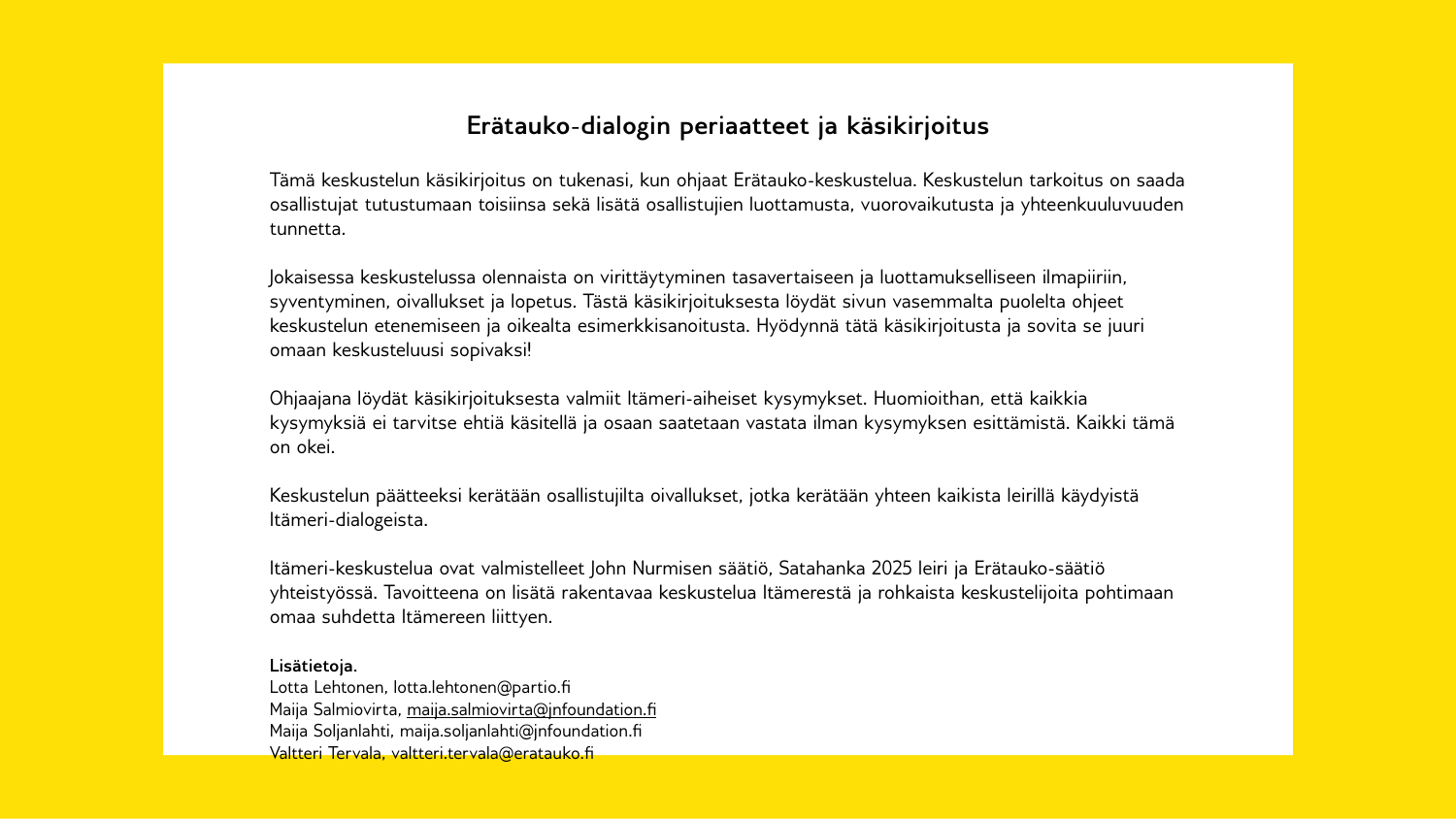

Erätauko-dialogin periaatteet ja käsikirjoitus

Tämä keskustelun käsikirjoitus on tukenasi, kun ohjaat Erätauko-keskustelua. Keskustelun tarkoitus on saada osallistujat tutustumaan toisiinsa sekä lisätä osallistujien luottamusta, vuorovaikutusta ja yhteenkuuluvuuden tunnetta.

Jokaisessa keskustelussa olennaista on virittäytyminen tasavertaiseen ja luottamukselliseen ilmapiiriin, syventyminen, oivallukset ja lopetus. Tästä käsikirjoituksesta löydät sivun vasemmalta puolelta ohjeet keskustelun etenemiseen ja oikealta esimerkkisanoitusta. Hyödynnä tätä käsikirjoitusta ja sovita se juuri omaan keskusteluusi sopivaksi!

Ohjaajana löydät käsikirjoituksesta valmiit Itämeri-aiheiset kysymykset. Huomioithan, että kaikkia kysymyksiä ei tarvitse ehtiä käsitellä ja osaan saatetaan vastata ilman kysymyksen esittämistä. Kaikki tämä on okei.

Keskustelun päätteeksi kerätään osallistujilta oivallukset, jotka kerätään yhteen kaikista leirillä käydyistä Itämeri-dialogeista.

Itämeri-keskustelua ovat valmistelleet John Nurmisen säätiö, Satahanka 2025 leiri ja Erätauko-säätiö yhteistyössä. Tavoitteena on lisätä rakentavaa keskustelua Itämerestä ja rohkaista keskustelijoita pohtimaan omaa suhdetta Itämereen liittyen.

Lisätietoja.
Lotta Lehtonen, lotta.lehtonen@partio.fi
Maija Salmiovirta, maija.salmiovirta@jnfoundation.fi
Maija Soljanlahti, maija.soljanlahti@jnfoundation.fi
Valtteri Tervala, valtteri.tervala@eratauko.fi